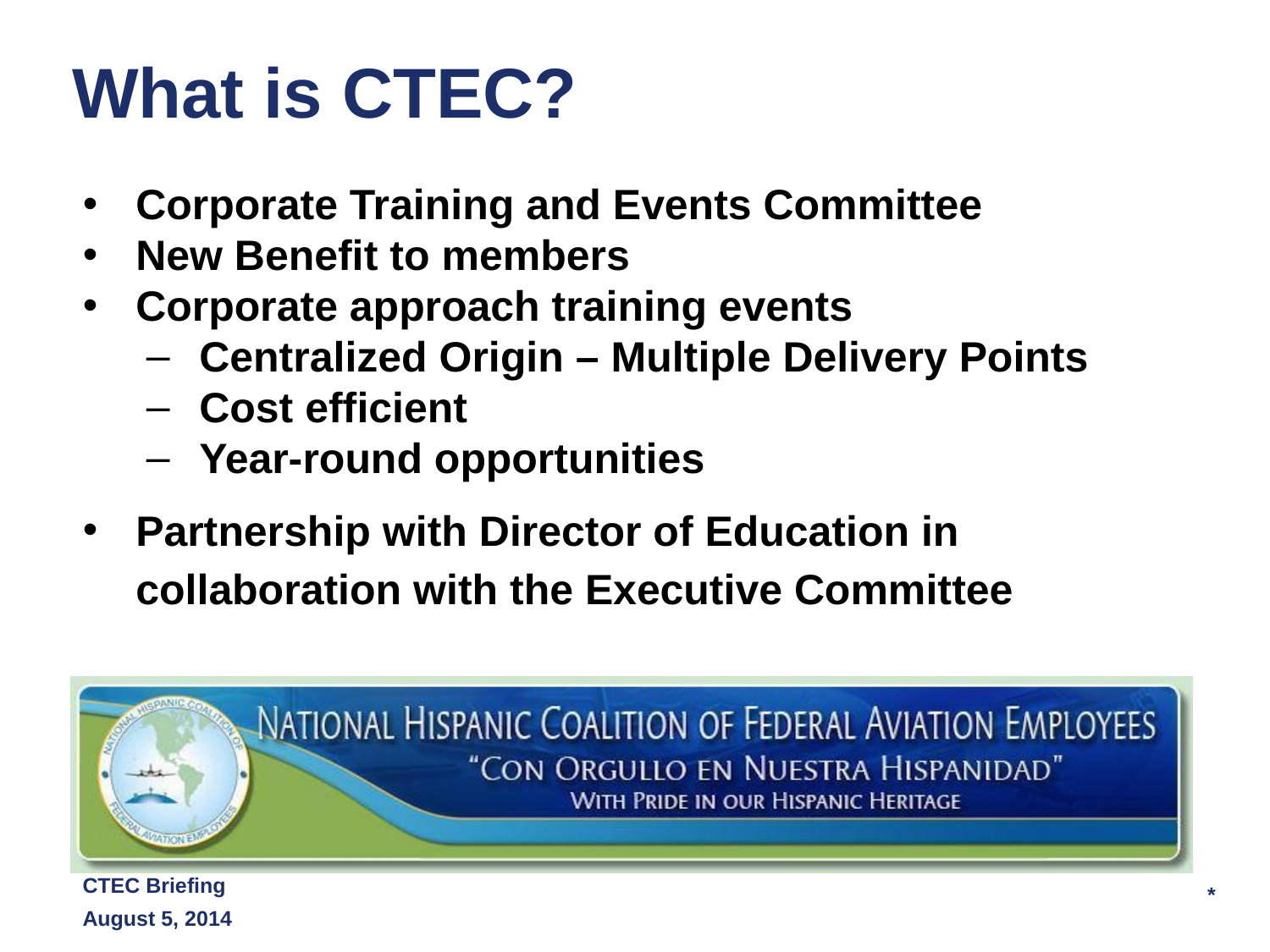

# What is CTEC?
Corporate Training and Events Committee
New Benefit to members
Corporate approach training events
Centralized Origin – Multiple Delivery Points
Cost efficient
Year-round opportunities
Partnership with Director of Education in collaboration with the Executive Committee